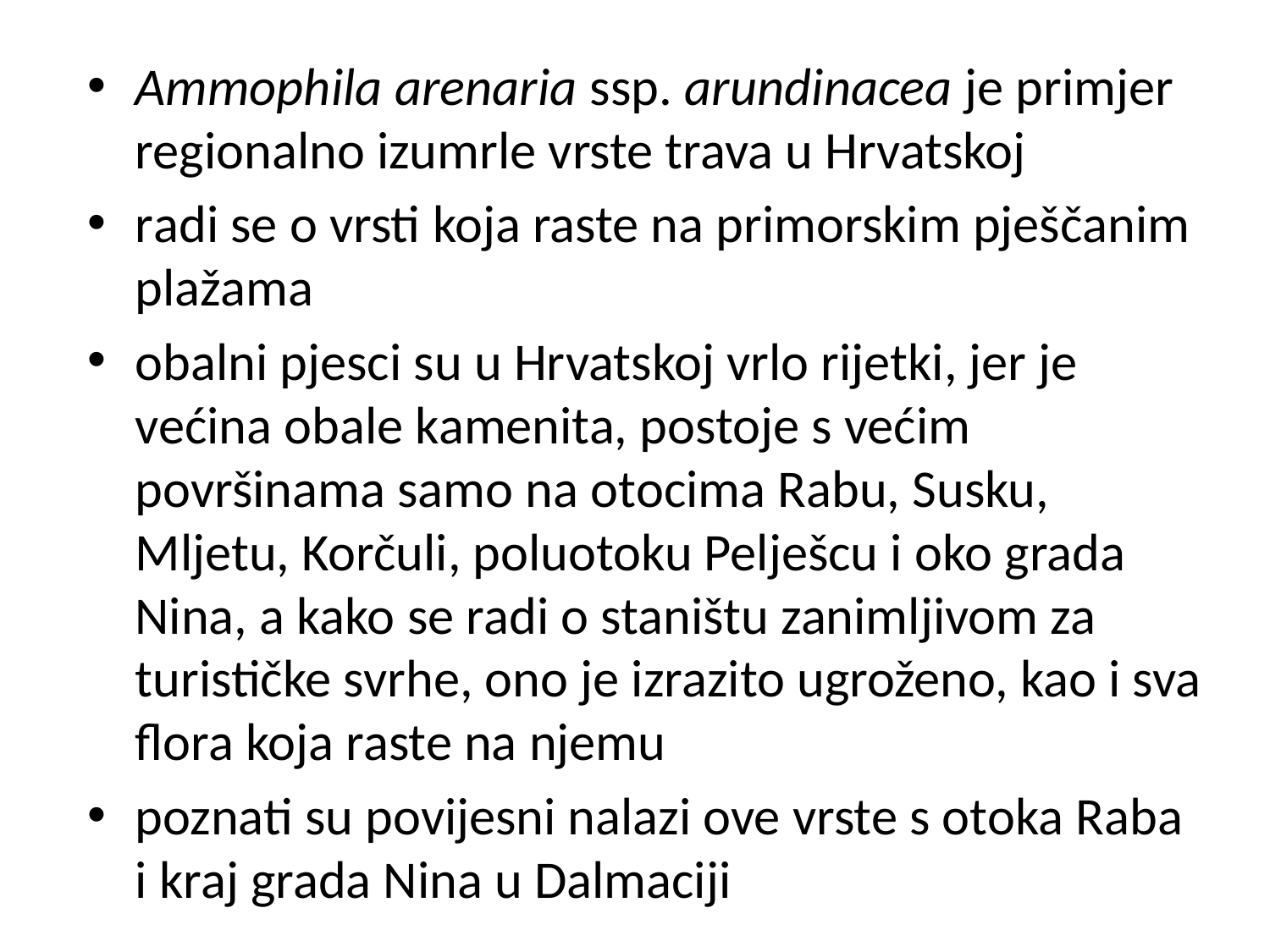

Ammophila arenaria ssp. arundinacea je primjer regionalno izumrle vrste trava u Hrvatskoj
radi se o vrsti koja raste na primorskim pješčanim plažama
obalni pjesci su u Hrvatskoj vrlo rijetki, jer je većina obale kamenita, postoje s većim površinama samo na otocima Rabu, Susku, Mljetu, Korčuli, poluotoku Pelješcu i oko grada Nina, a kako se radi o staništu zanimljivom za turističke svrhe, ono je izrazito ugroženo, kao i sva flora koja raste na njemu
poznati su povijesni nalazi ove vrste s otoka Raba i kraj grada Nina u Dalmaciji